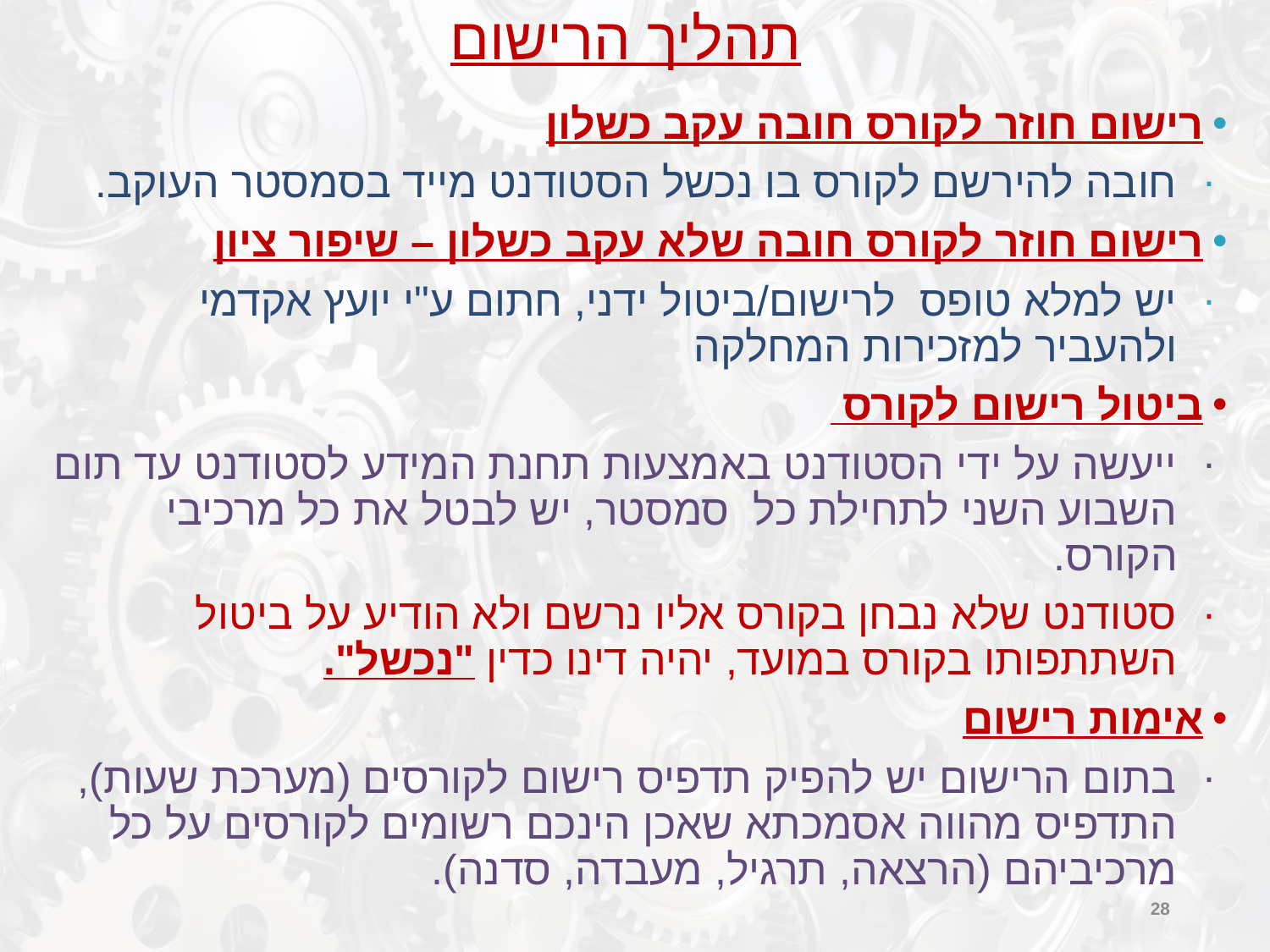

# תהליך הרישום
רישום חוזר לקורס חובה עקב כשלון
חובה להירשם לקורס בו נכשל הסטודנט מייד בסמסטר העוקב.
רישום חוזר לקורס חובה שלא עקב כשלון – שיפור ציון
יש למלא טופס  לרישום/ביטול ידני, חתום ע"י יועץ אקדמי  ולהעביר למזכירות המחלקה
ביטול רישום לקורס
ייעשה על ידי הסטודנט באמצעות תחנת המידע לסטודנט עד תום השבוע השני לתחילת כל  סמסטר, יש לבטל את כל מרכיבי הקורס.
סטודנט שלא נבחן בקורס אליו נרשם ולא הודיע על ביטול השתתפותו בקורס במועד, יהיה דינו כדין "נכשל".
אימות רישום
בתום הרישום יש להפיק תדפיס רישום לקורסים (מערכת שעות), התדפיס מהווה אסמכתא שאכן הינכם רשומים לקורסים על כל מרכיביהם (הרצאה, תרגיל, מעבדה, סדנה).

28